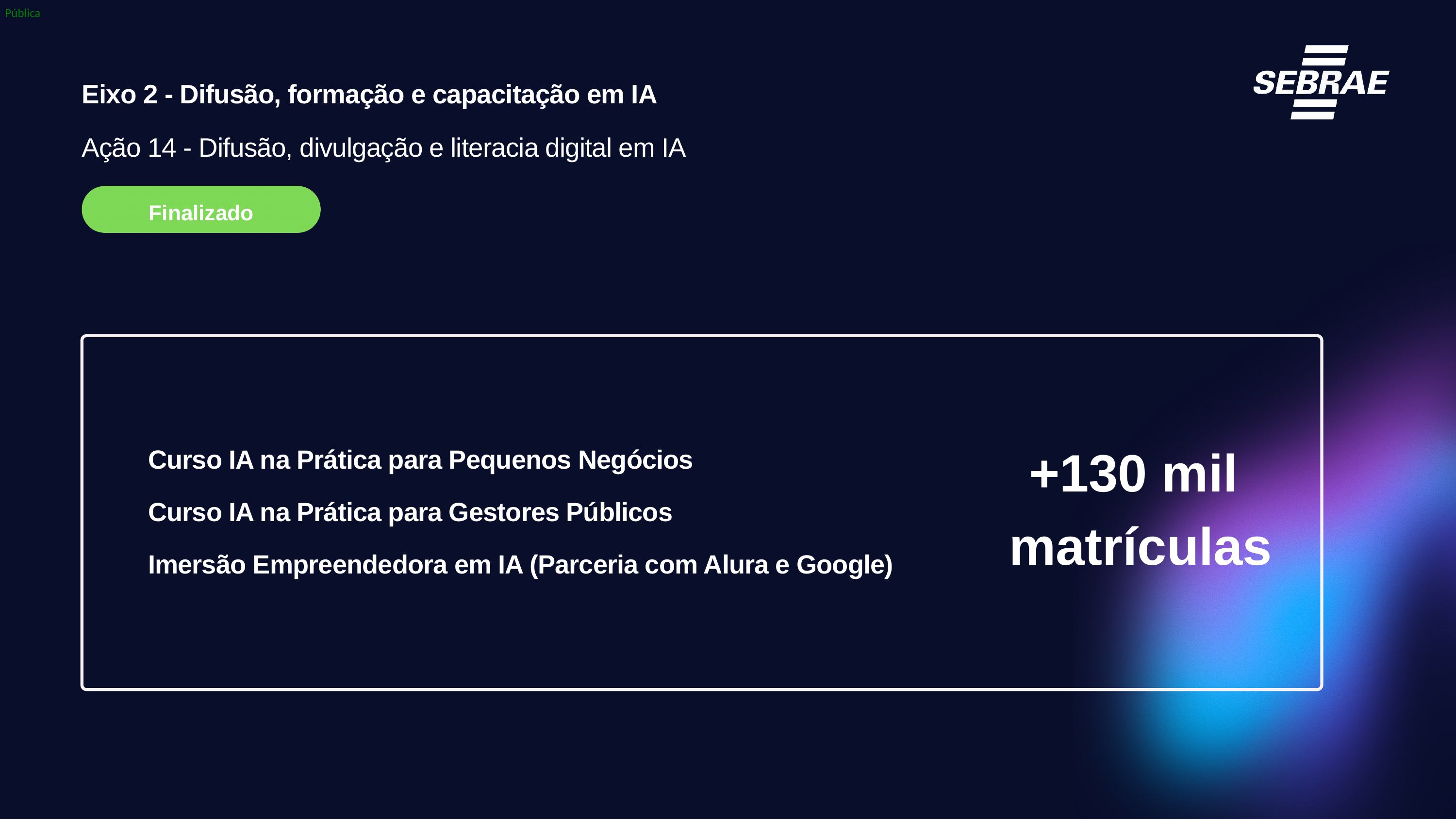

Eixo 2 - Difusão, formação e capacitação em IA
Ação 14 - Difusão, divulgação e literacia digital em IA

Finalizado

Curso IA na Prática para Pequenos Negócios
Curso IA na Prática para Gestores Públicos
Imersão Empreendedora em IA (Parceria com Alura e Google)
+130 mil
matrículas